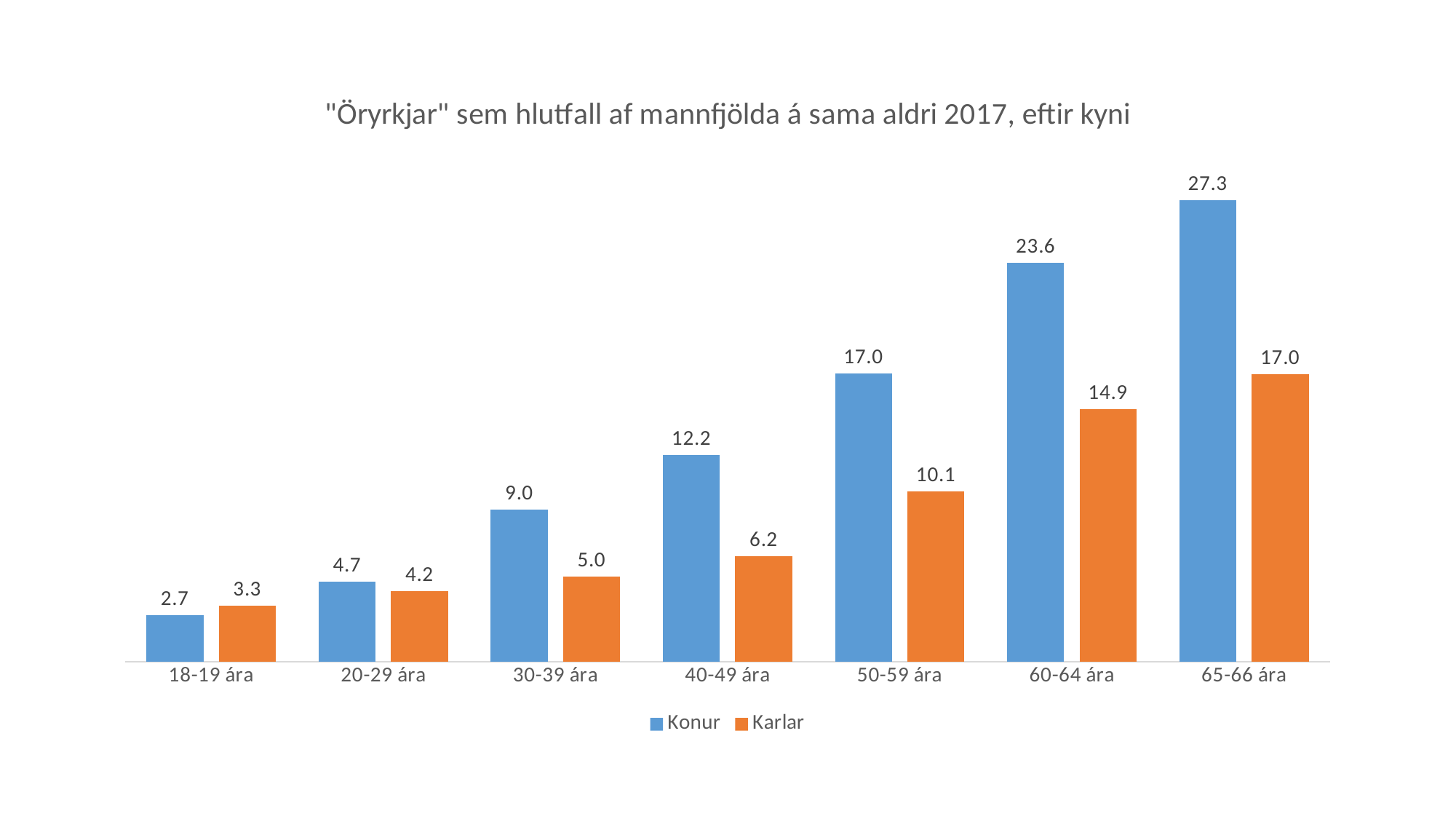

### Chart: "Öryrkjar" sem hlutfall af mannfjölda á sama aldri 2017, eftir kyni

| Category | Konur | Karlar |
|---|---|---|
| 18-19 ára | 2.743422532044075 | 3.3096401599289207 |
| 20-29 ára | 4.741125132680741 | 4.175084175084176 |
| 30-39 ára | 8.99694215943839 | 5.039327575570636 |
| 40-49 ára | 12.243655773012454 | 6.231960115455261 |
| 50-59 ára | 17.030927835051546 | 10.092119664356074 |
| 60-64 ára | 23.59632644541849 | 14.945234926809295 |
| 65-66 ára | 27.29439809296782 | 16.99463327370304 |